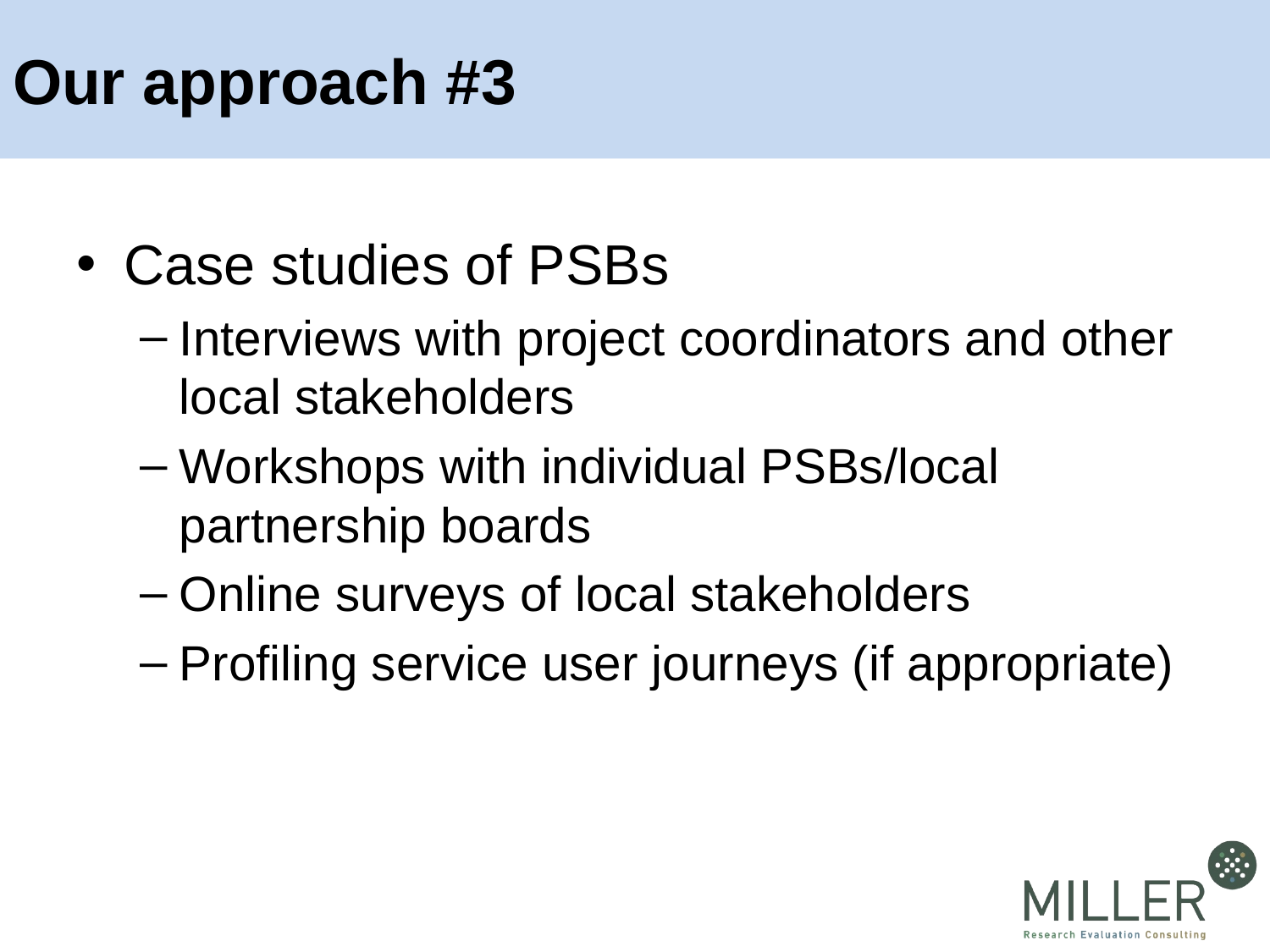

# Our approach #3
Case studies of PSBs
Interviews with project coordinators and other local stakeholders
Workshops with individual PSBs/local partnership boards
Online surveys of local stakeholders
Profiling service user journeys (if appropriate)